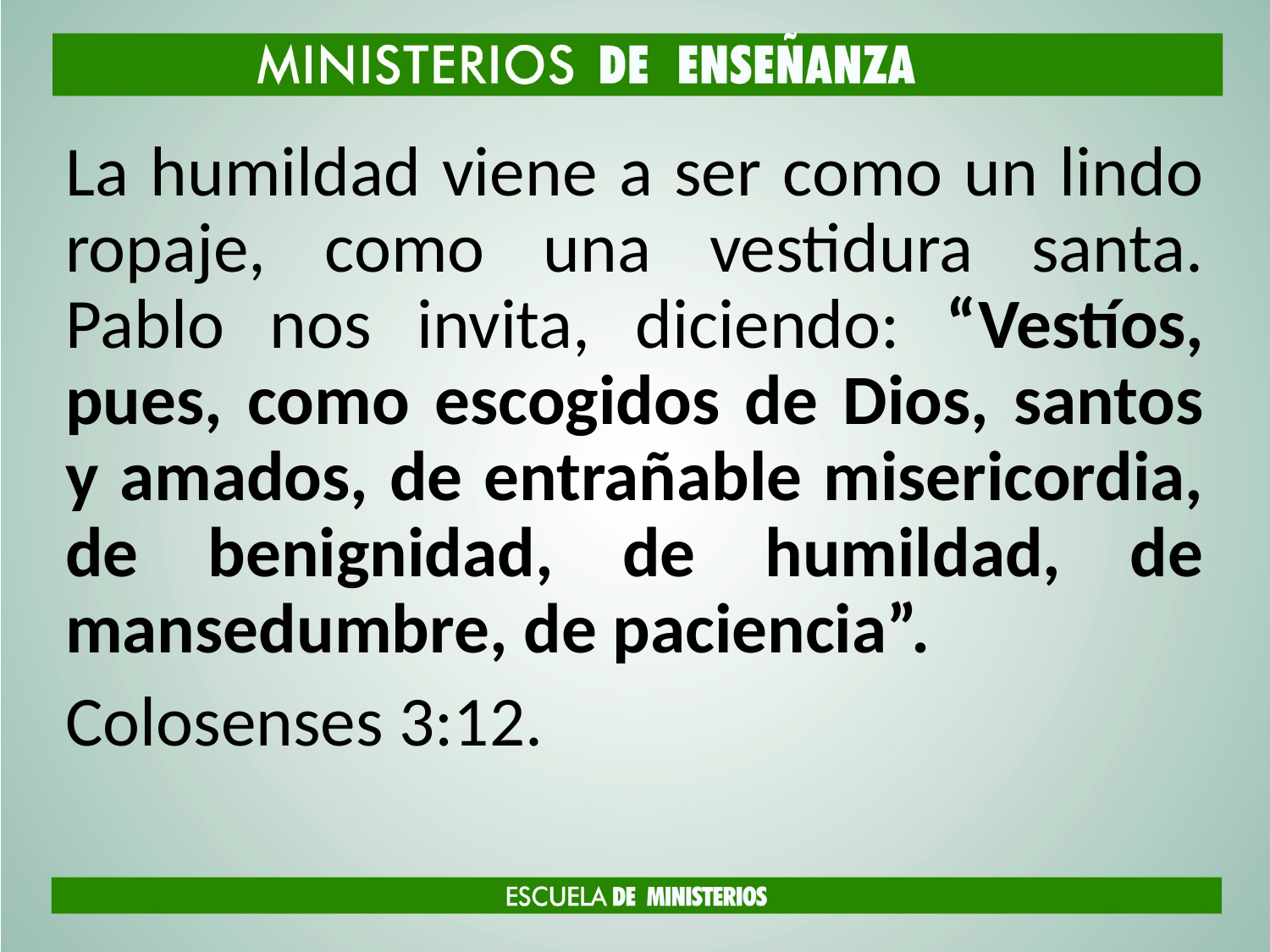

La humildad viene a ser como un lindo ropaje, como una vestidura santa. Pablo nos invita, diciendo: “Vestíos, pues, como escogidos de Dios, santos y amados, de entrañable misericordia, de benignidad, de humildad, de mansedumbre, de paciencia”.
Colosenses 3:12.